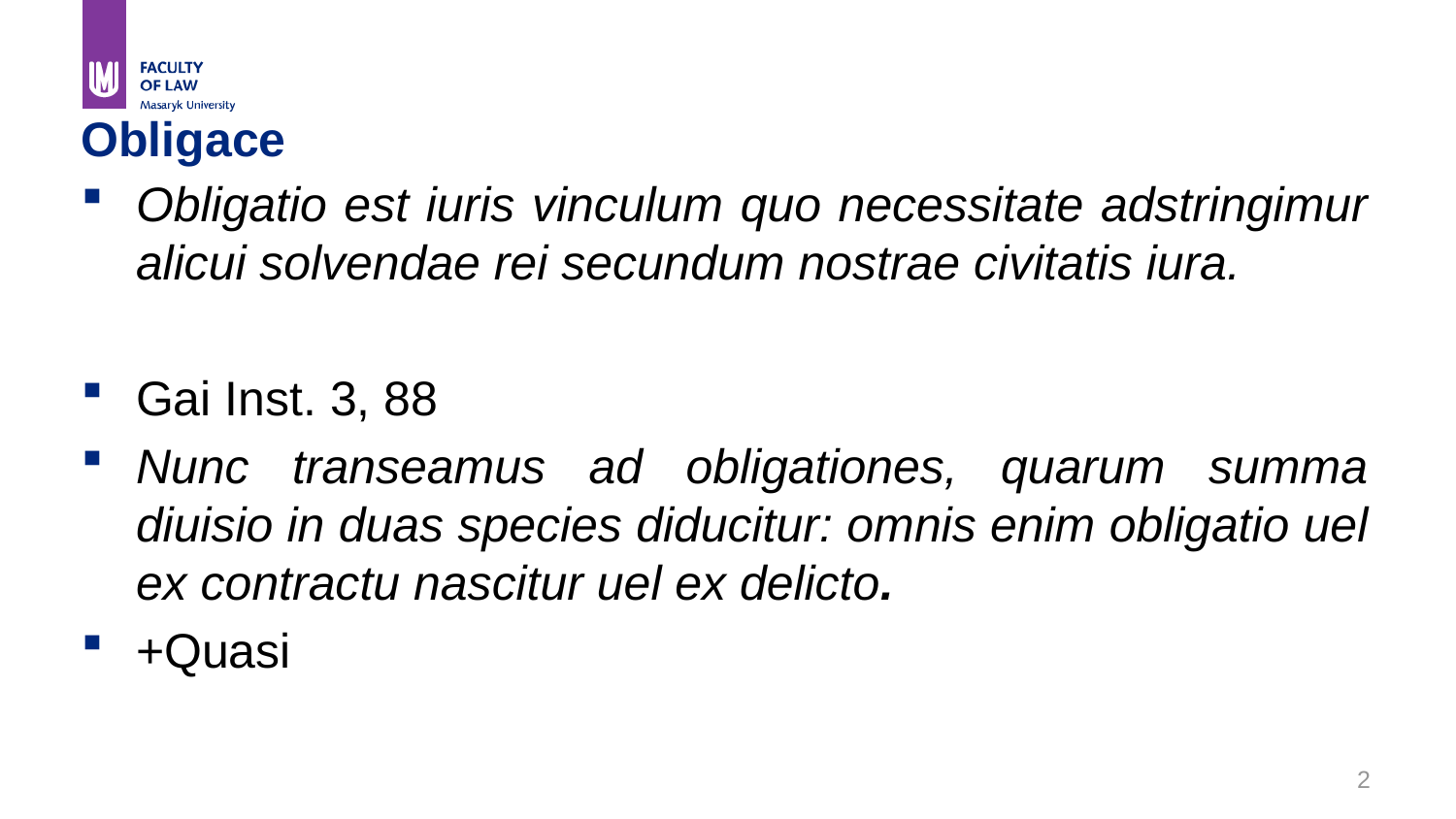

# Obligace
Obligatio est iuris vinculum quo necessitate adstringimur alicui solvendae rei secundum nostrae civitatis iura.

Gai Inst. 3, 88
Nunc transeamus ad obligationes, quarum summa diuisio in duas species diducitur: omnis enim obligatio uel ex contractu nascitur uel ex delicto.
+Quasi

2